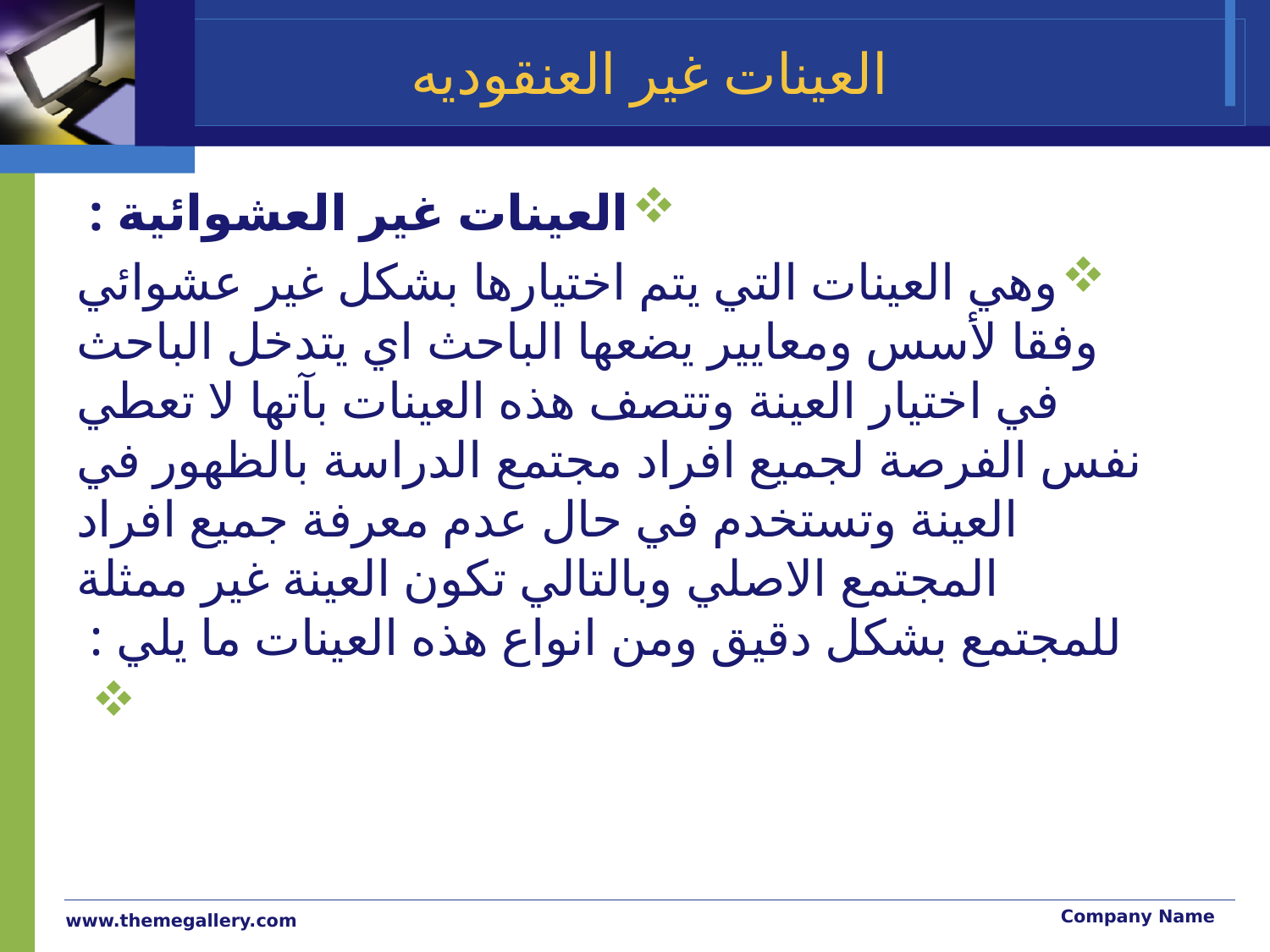

# العينات غير العنقوديه
العينات غير العشوائية :
وهي العينات التي يتم اختيارها بشكل غير عشوائي وفقا لأسس ومعايير يضعها الباحث اي يتدخل الباحث في اختيار العينة وتتصف هذه العينات بآتها لا تعطي نفس الفرصة لجميع افراد مجتمع الدراسة بالظهور في العينة وتستخدم في حال عدم معرفة جميع افراد المجتمع الاصلي وبالتالي تكون العينة غير ممثلة للمجتمع بشكل دقيق ومن انواع هذه العينات ما يلي :

Company Name
www.themegallery.com